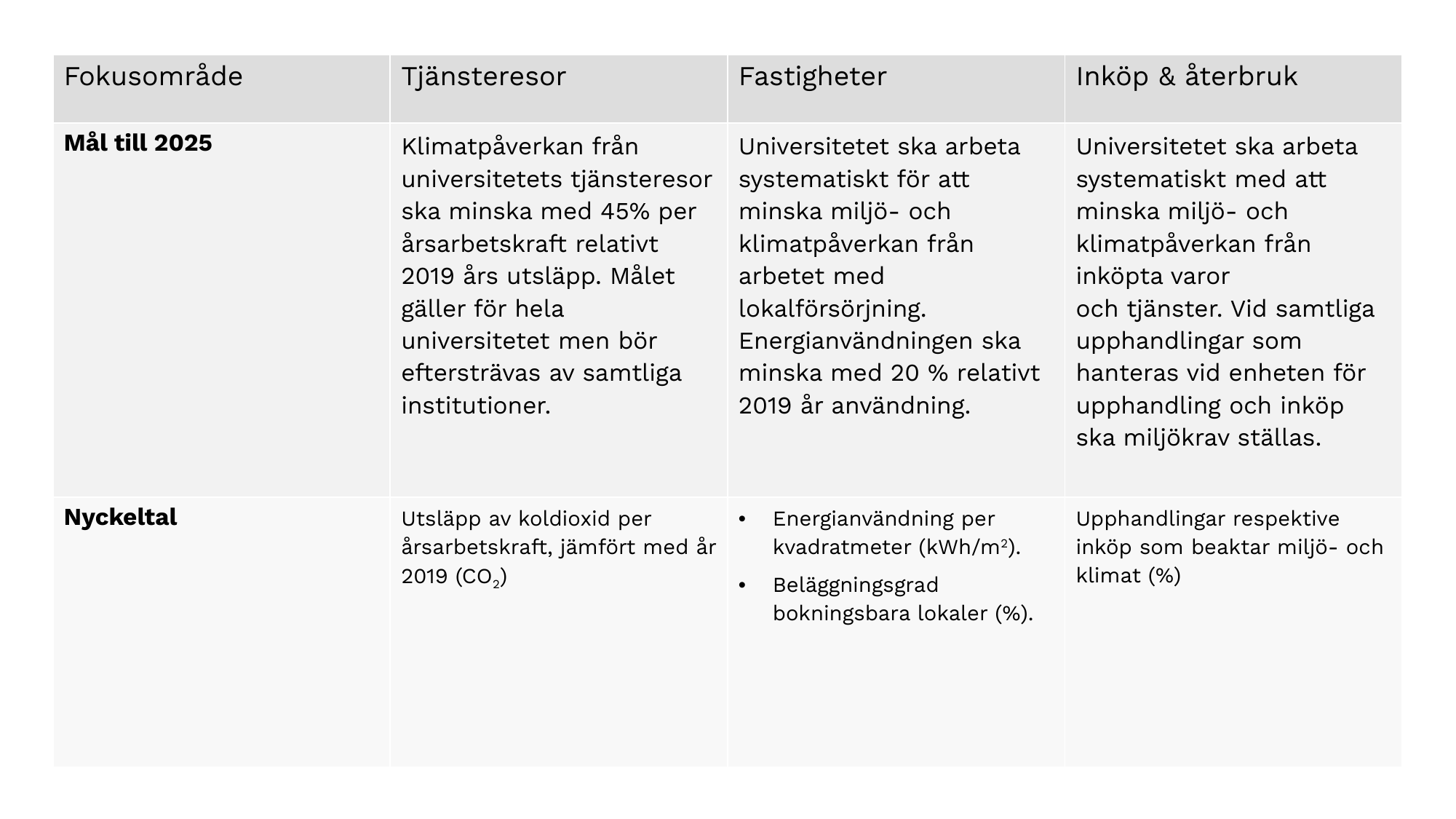

| Fokusområde | Tjänsteresor | Fastigheter | Inköp & återbruk |
| --- | --- | --- | --- |
| Mål till 2025 | Klimatpåverkan från universitetets tjänsteresor ska minska med 45% per årsarbetskraft relativt 2019 års utsläpp. Målet gäller för hela universitetet men bör eftersträvas av samtliga institutioner. | Universitetet ska arbeta systematiskt för att minska miljö- och klimatpåverkan från arbetet med lokalförsörjning. Energianvändningen ska minska med 20 % relativt 2019 år användning. | Universitetet ska arbeta systematiskt med att minska miljö- och klimatpåverkan från inköpta varor och tjänster. Vid samtliga upphandlingar som hanteras vid enheten för upphandling och inköp ska miljökrav ställas. |
| Nyckeltal | Utsläpp av koldioxid per årsarbetskraft, jämfört med år 2019 (CO2) | Energianvändning per kvadratmeter (kWh/m2). Beläggningsgrad bokningsbara lokaler (%). | Upphandlingar respektive inköp som beaktar miljö- och klimat (%) |
Miljöplan 2022-2024